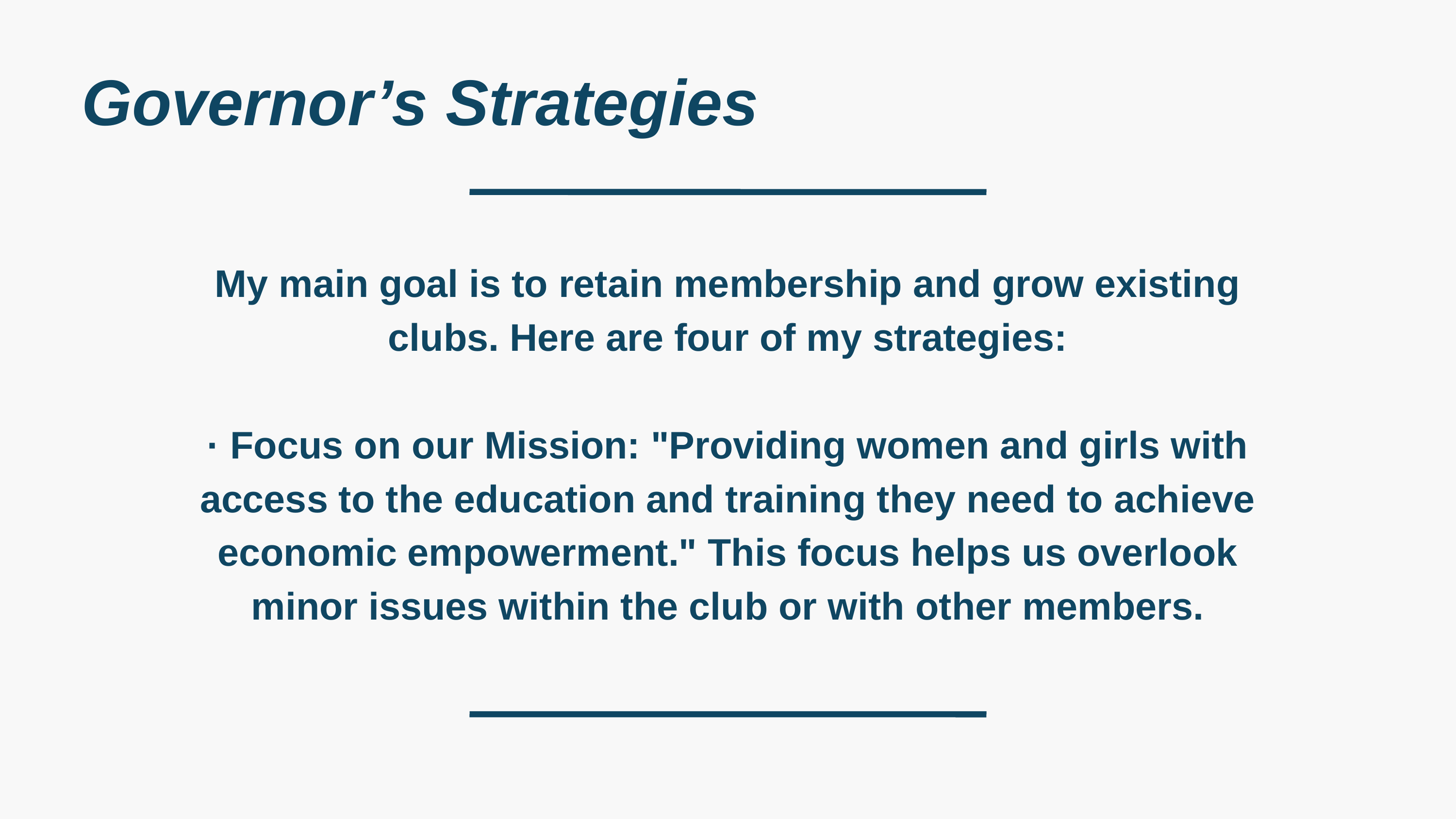

Governor’s Strategies

My main goal is to retain membership and grow existing clubs. Here are four of my strategies:

· Focus on our Mission: "Providing women and girls with access to the education and training they need to achieve economic empowerment." This focus helps us overlook minor issues within the club or with other members.